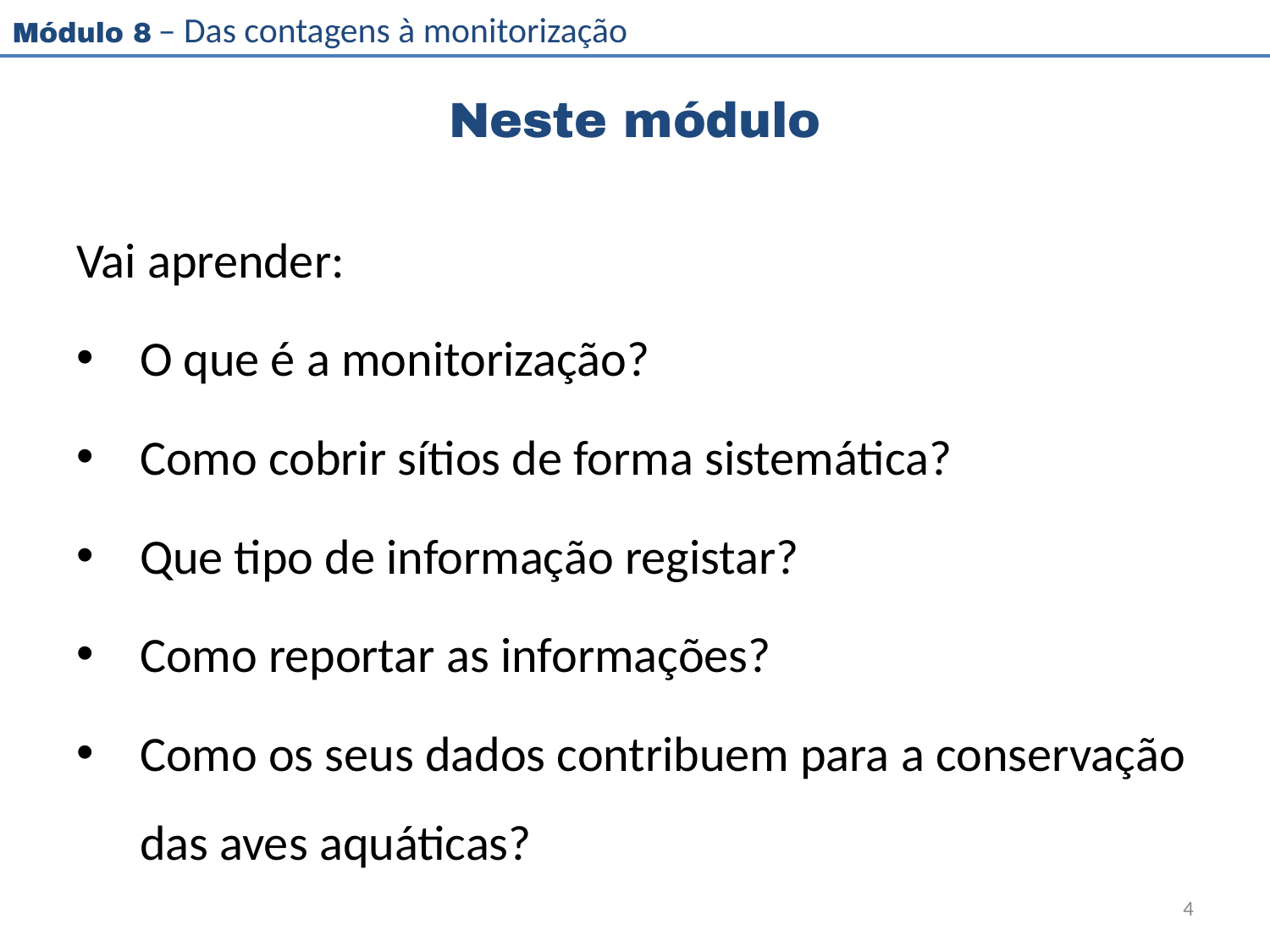

# Neste módulo
Vai aprender:
O que é a monitorização?
Como cobrir sítios de forma sistemática?
Que tipo de informação registar?
Como reportar as informações?
Como os seus dados contribuem para a conservação das aves aquáticas?

4